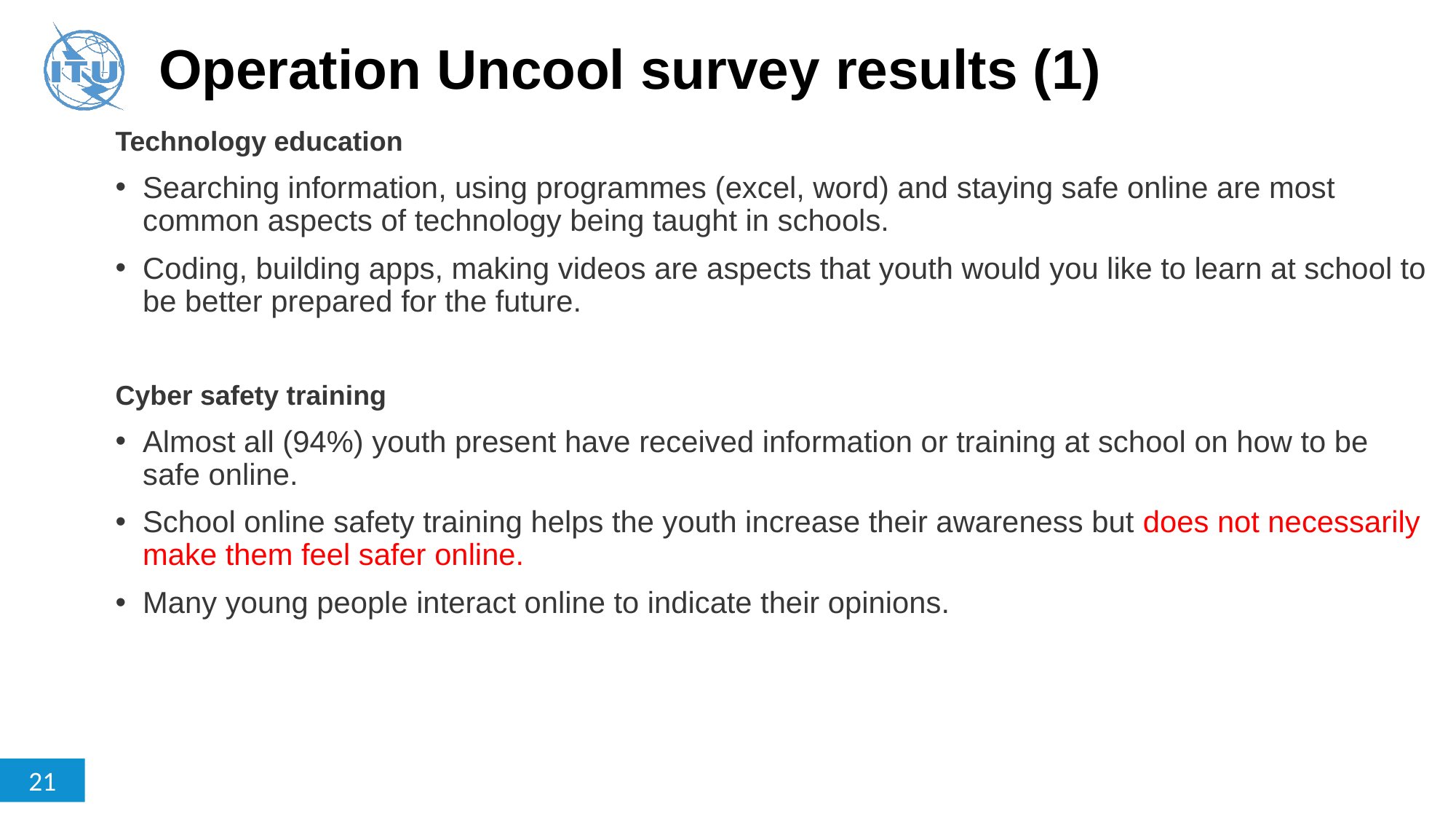

# Operation Uncool survey results (1)
Technology education
Searching information, using programmes (excel, word) and staying safe online are most common aspects of technology being taught in schools.
Coding, building apps, making videos are aspects that youth would you like to learn at school to be better prepared for the future.

Cyber safety training
Almost all (94%) youth present have received information or training at school on how to be safe online.
School online safety training helps the youth increase their awareness but does not necessarily make them feel safer online.
Many young people interact online to indicate their opinions.

21